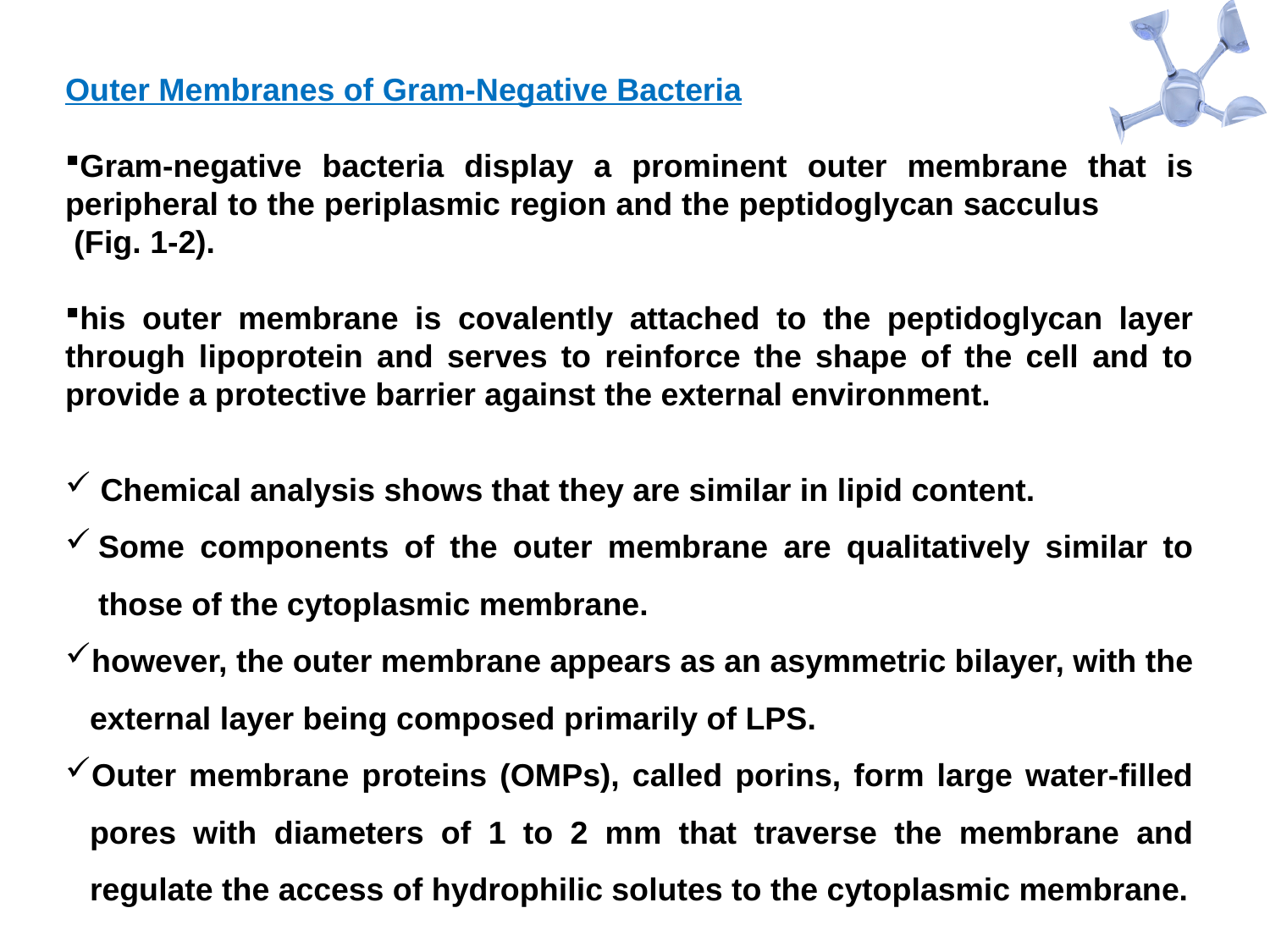

Outer Membranes of Gram-Negative Bacteria

Gram-negative bacteria display a prominent outer membrane that is peripheral to the periplasmic region and the peptidoglycan sacculus            (Fig. 1-2).

his outer membrane is covalently attached to the peptidoglycan layer through lipoprotein and serves to reinforce the shape of the cell and to provide a protective barrier against the external environment.

 Chemical analysis shows that they are similar in lipid content.
Some components of the outer membrane are qualitatively similar to those of the cytoplasmic membrane.
however, the outer membrane appears as an asymmetric bilayer, with the external layer being composed primarily of LPS.
Outer membrane proteins (OMPs), called porins, form large water-filled pores with diameters of 1 to 2 mm that traverse the membrane and regulate the access of hydrophilic solutes to the cytoplasmic membrane.